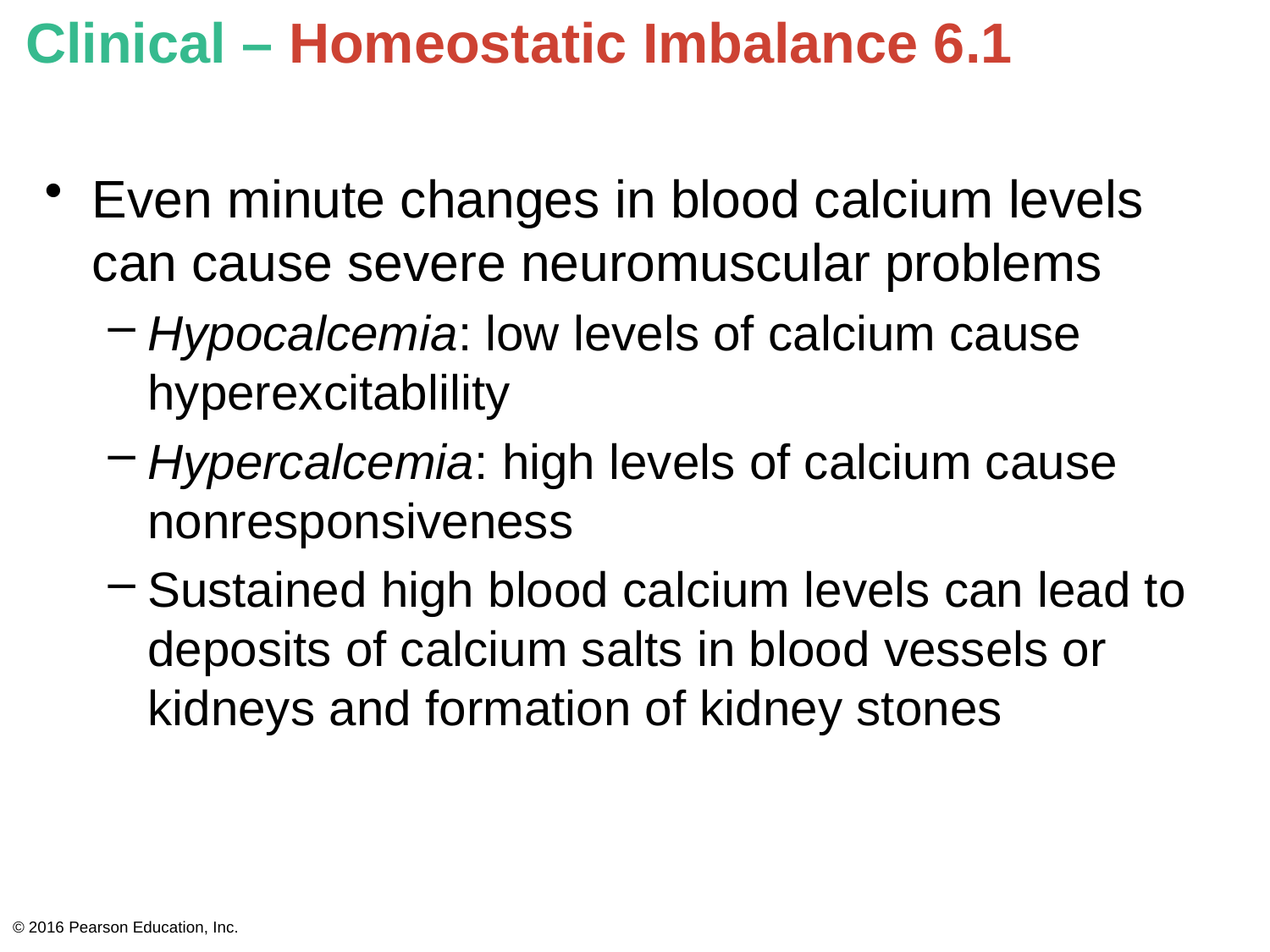

# Clinical – Homeostatic Imbalance 6.1
Even minute changes in blood calcium levels can cause severe neuromuscular problems
Hypocalcemia: low levels of calcium cause hyperexcitablility
Hypercalcemia: high levels of calcium cause nonresponsiveness
Sustained high blood calcium levels can lead to deposits of calcium salts in blood vessels or kidneys and formation of kidney stones
© 2016 Pearson Education, Inc.